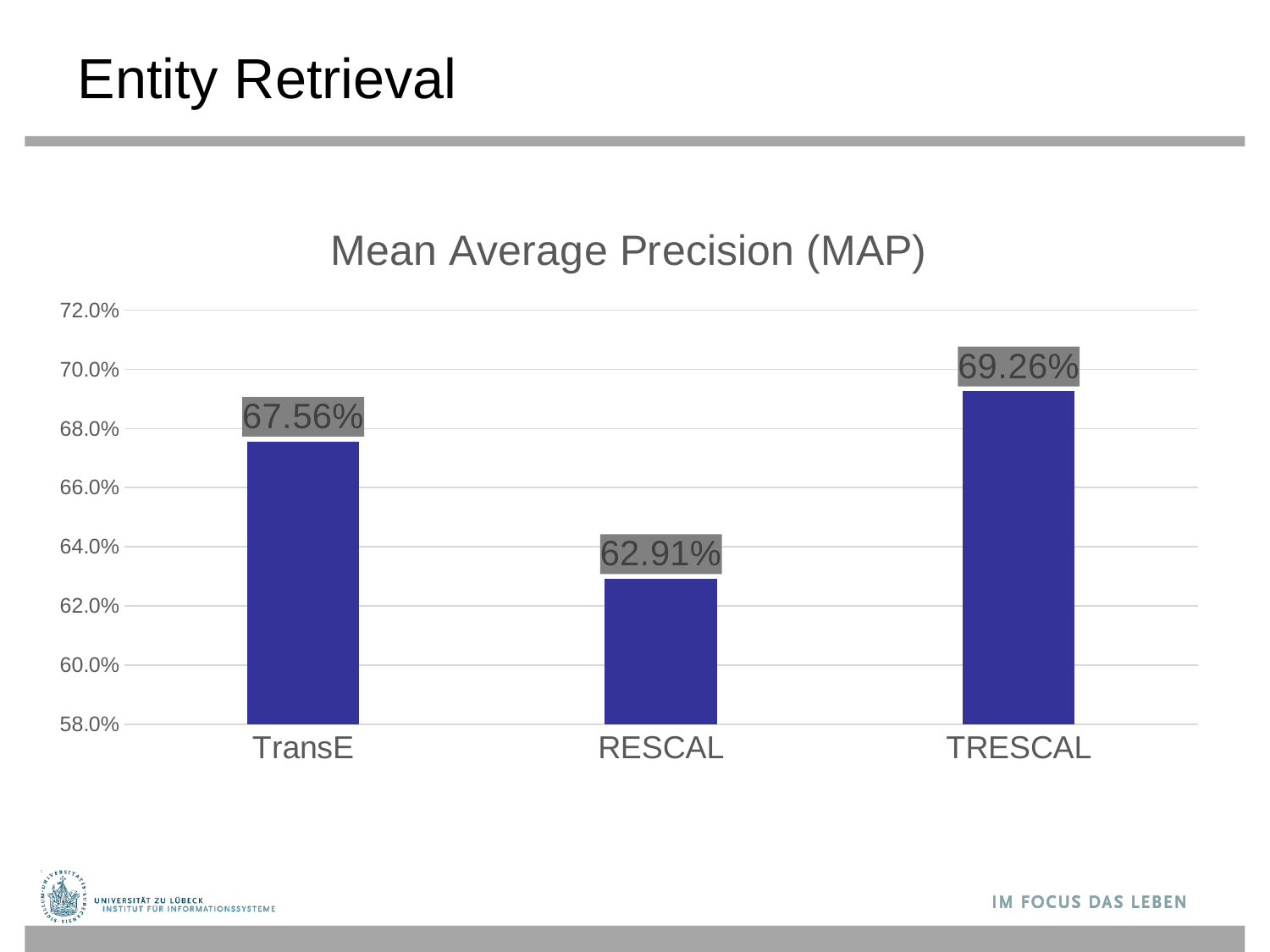

# Entity Retrieval

### Chart: Mean Average Precision (MAP)

| Category | Entity |
|---|---|
| TransE | 0.6756 |
| RESCAL | 0.6291 |
| TRESCAL | 0.6926 |